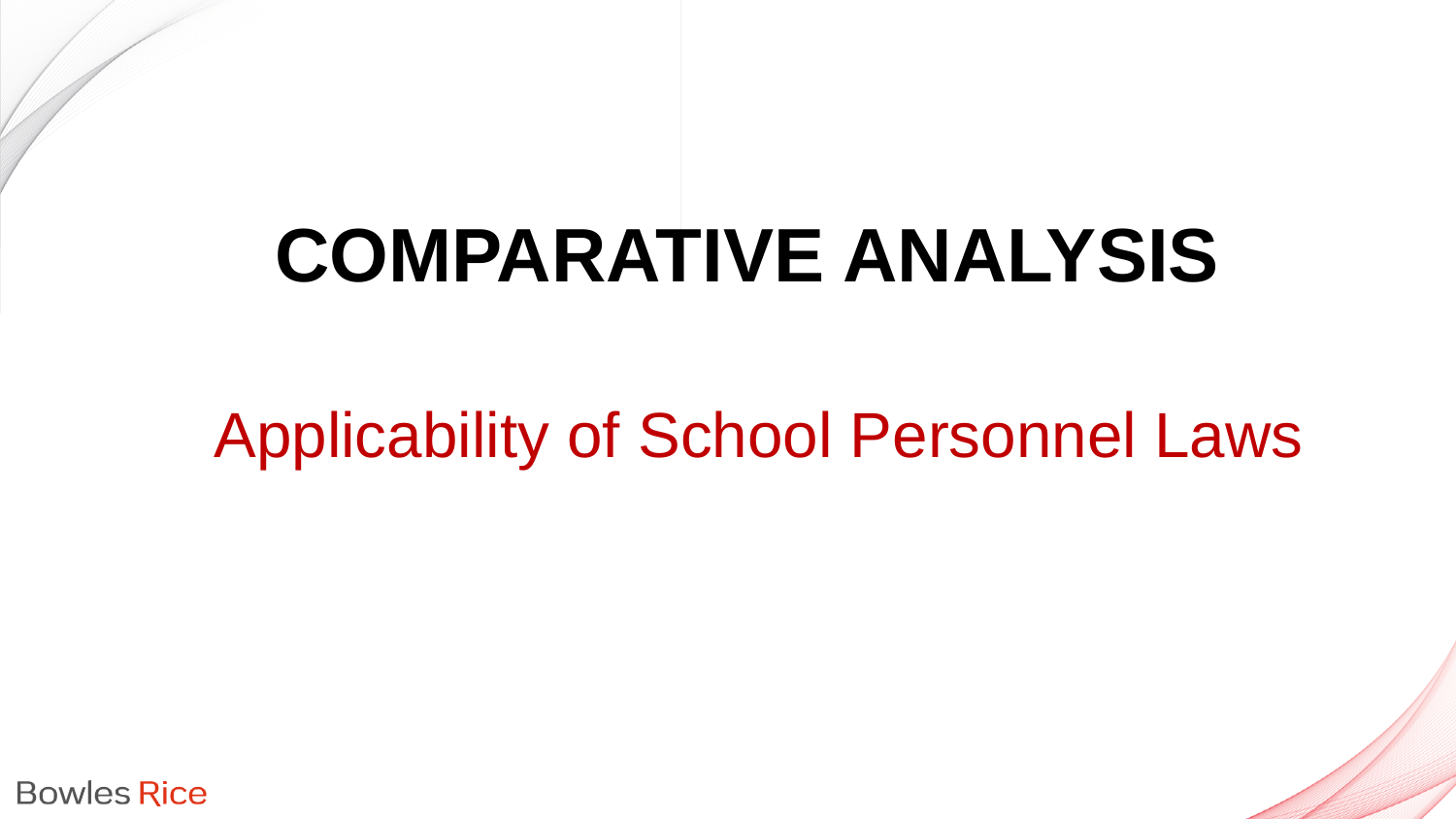

# Comparative Analysis
Applicability of School Personnel Laws